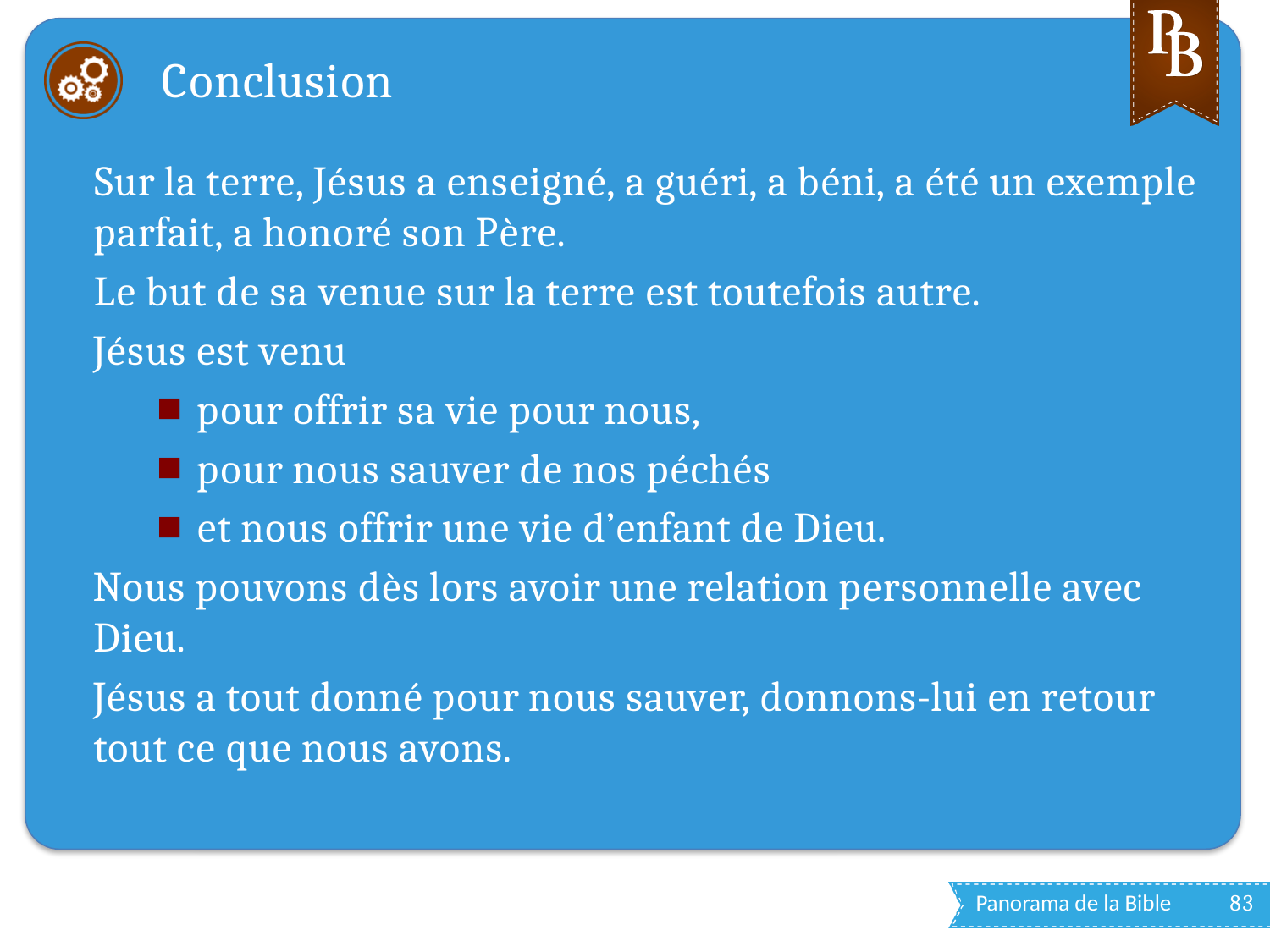

# Conclusion
Sur la terre, Jésus a enseigné, a guéri, a béni, a été un exemple parfait, a honoré son Père.
Le but de sa venue sur la terre est toutefois autre.
Jésus est venu
pour offrir sa vie pour nous,
pour nous sauver de nos péchés
et nous offrir une vie d’enfant de Dieu.
Nous pouvons dès lors avoir une relation personnelle avec Dieu.
Jésus a tout donné pour nous sauver, donnons-lui en retour tout ce que nous avons.